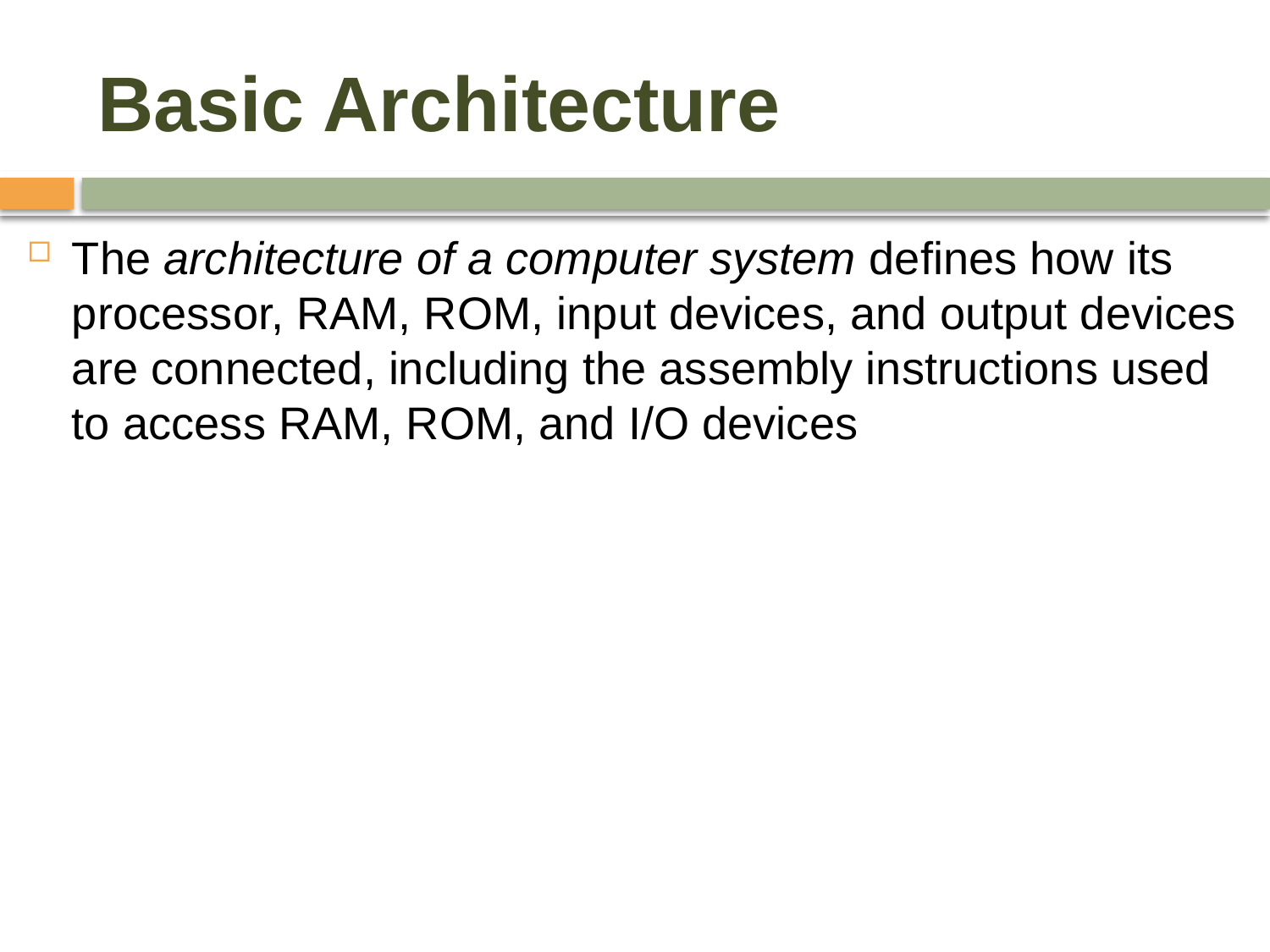

# Basic Architecture
The architecture of a computer system defines how its processor, RAM, ROM, input devices, and output devices are connected, including the assembly instructions used to access RAM, ROM, and I/O devices